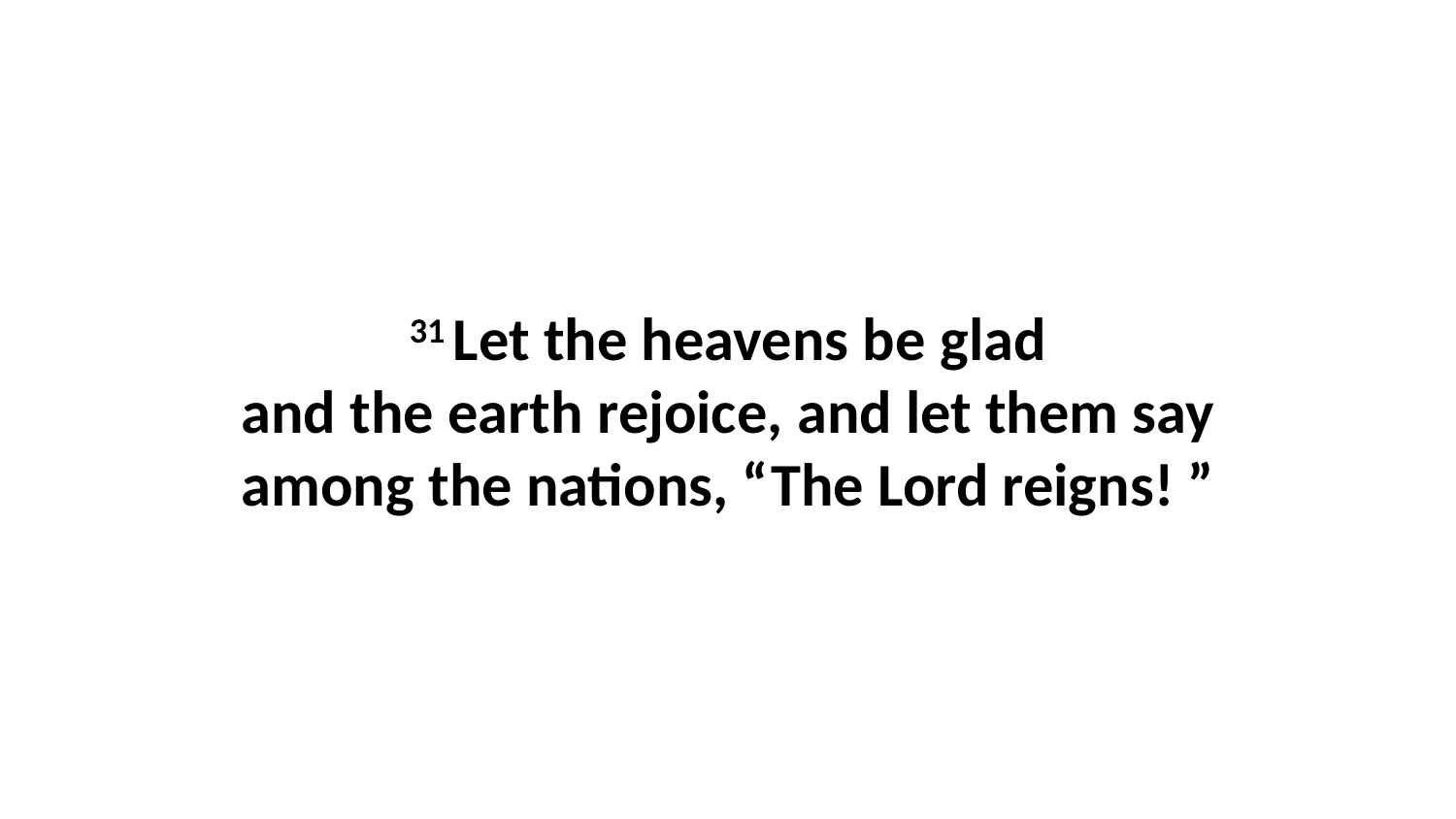

31 Let the heavens be glad and the earth rejoice, and let them say among the nations, “The Lord reigns! ”